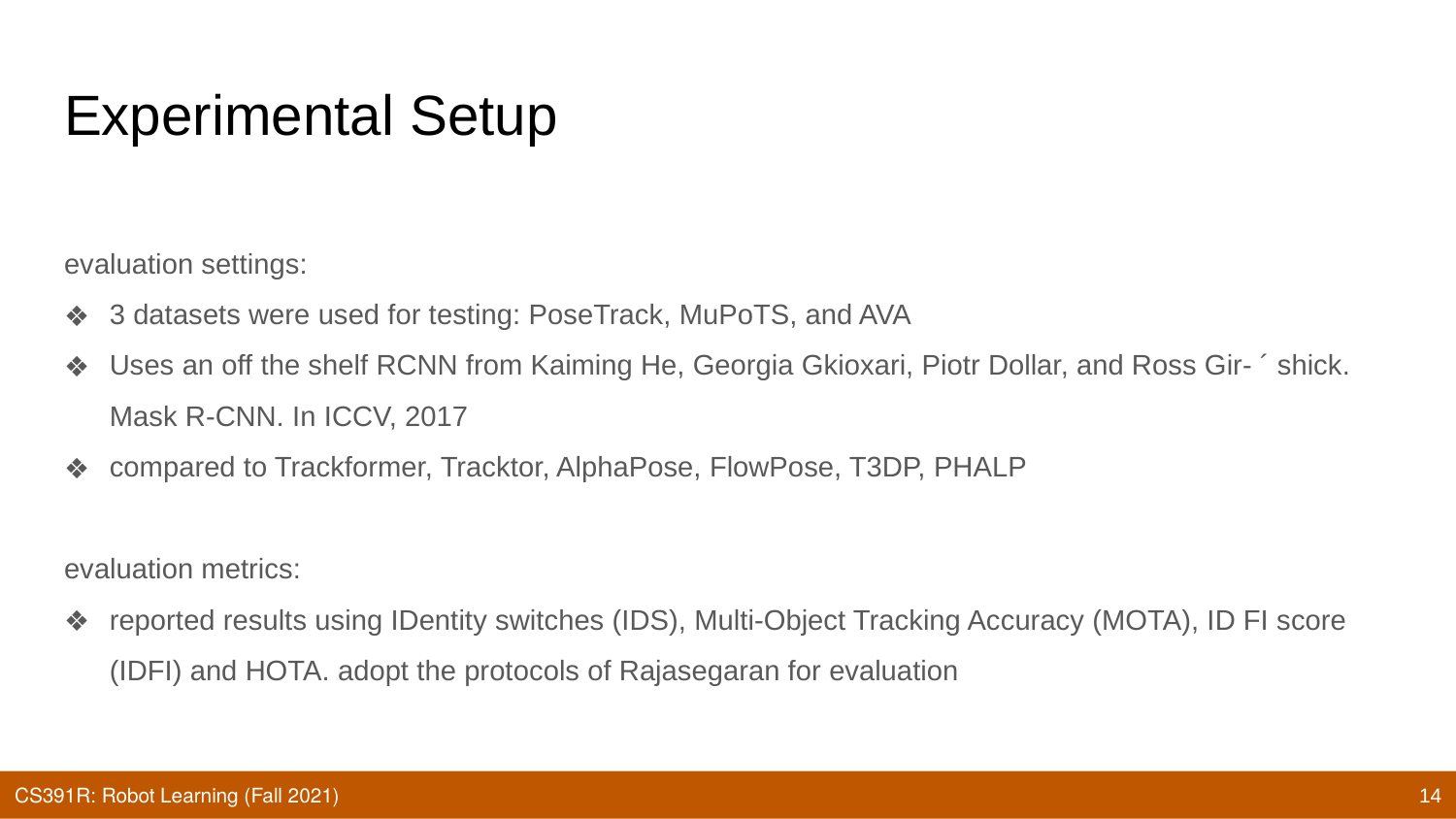

# Experimental Setup

evaluation settings:
3 datasets were used for testing: PoseTrack, MuPoTS, and AVA
Uses an off the shelf RCNN from Kaiming He, Georgia Gkioxari, Piotr Dollar, and Ross Gir- ´ shick. Mask R-CNN. In ICCV, 2017
compared to Trackformer, Tracktor, AlphaPose, FlowPose, T3DP, PHALP

evaluation metrics:
reported results using IDentity switches (IDS), Multi-Object Tracking Accuracy (MOTA), ID FI score (IDFI) and HOTA. adopt the protocols of Rajasegaran for evaluation
14